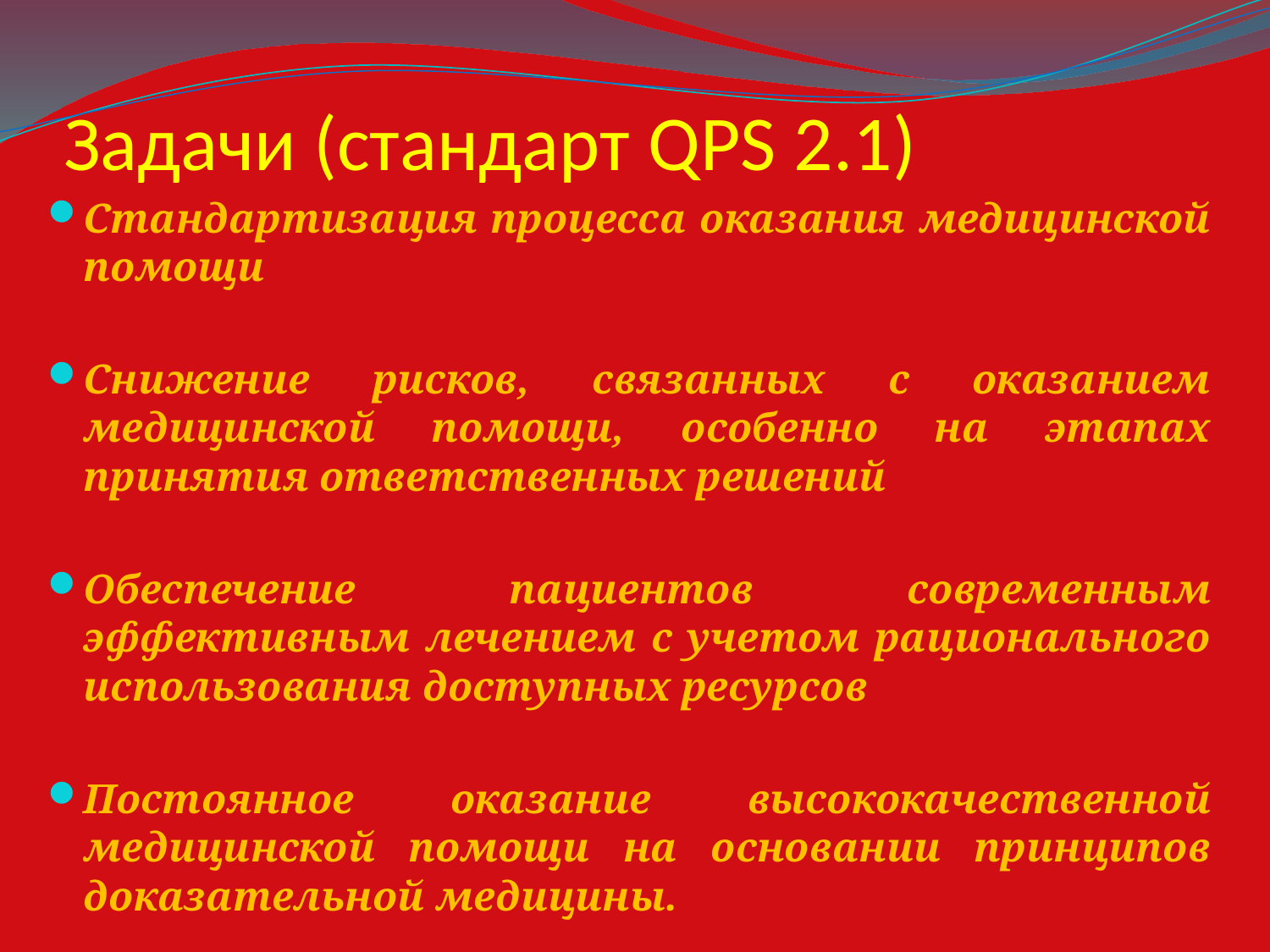

# Задачи (стандарт QPS 2.1)
Стандартизация процесса оказания медицинской помощи

Снижение рисков, связанных с оказанием медицинской помощи, особенно на этапах принятия ответственных решений

Обеспечение пациентов современным эффективным лечением с учетом рационального использования доступных ресурсов

Постоянное оказание высококачественной медицинской помощи на основании принципов доказательной медицины.